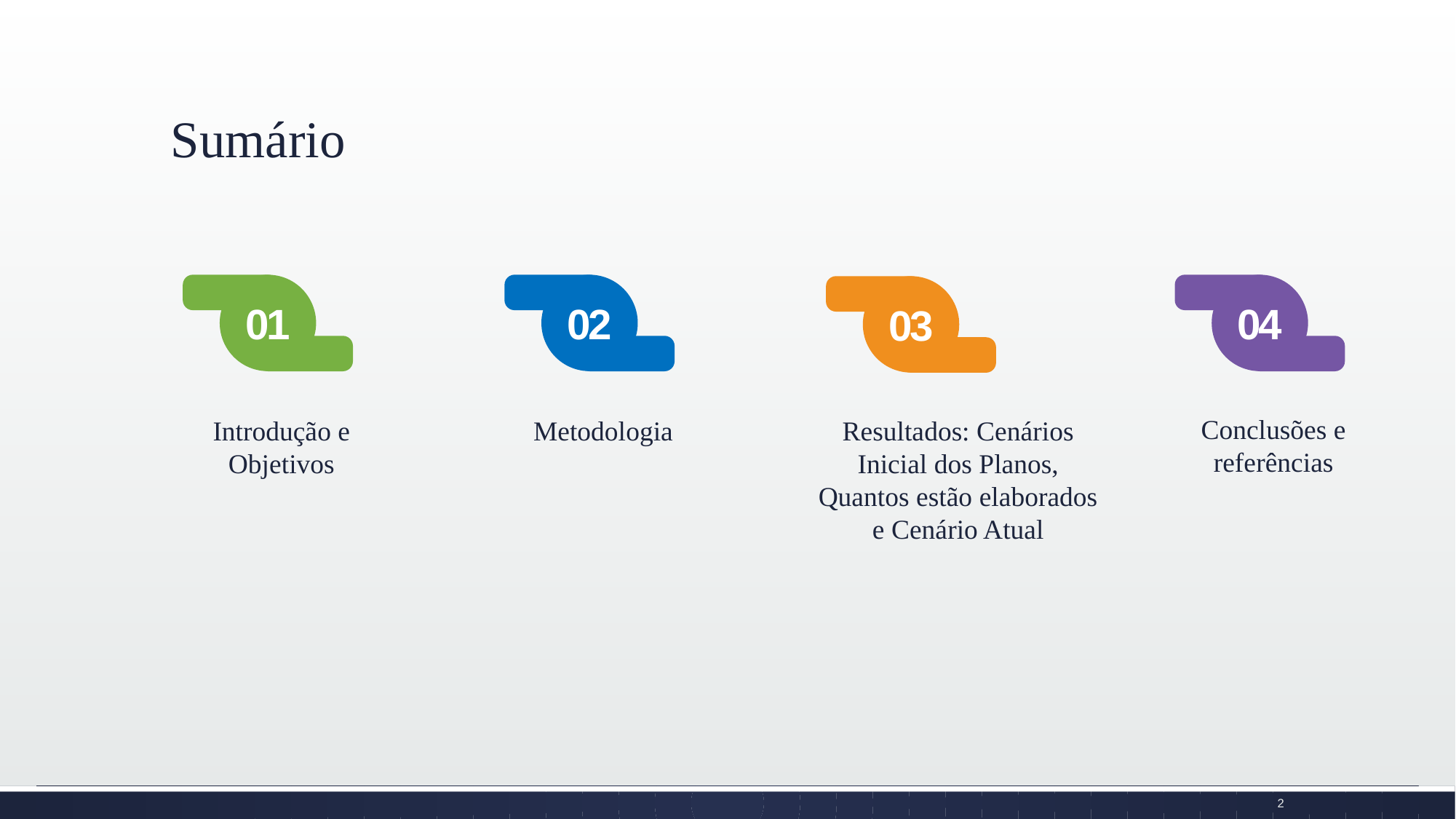

# Sumário

01

02

04

03

Conclusões e referências
Introdução e Objetivos
Metodologia
Resultados: Cenários Inicial dos Planos, Quantos estão elaborados e Cenário Atual
2